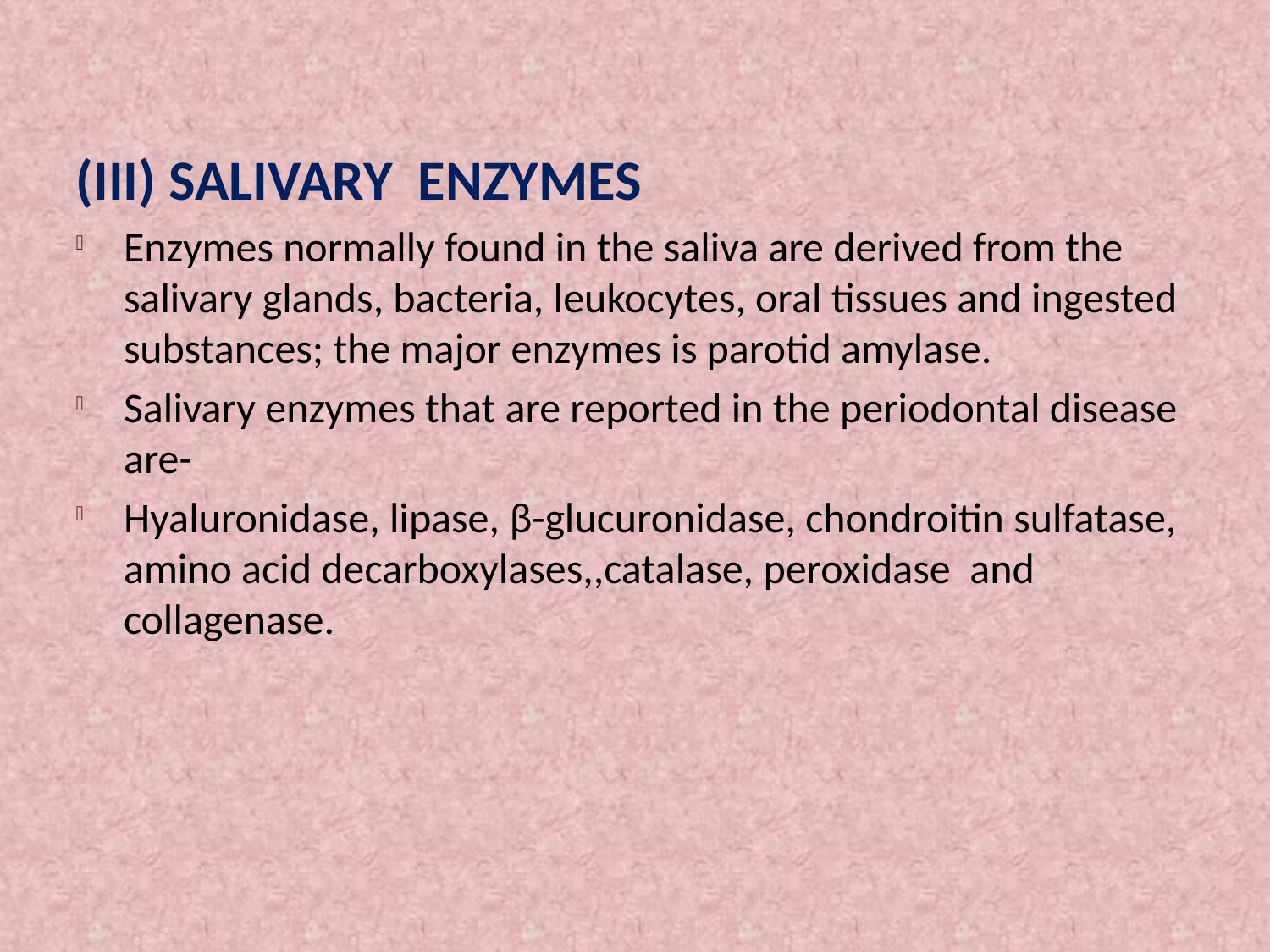

#
(III) SALIVARY  ENZYMES
Enzymes normally found in the saliva are derived from the salivary glands, bacteria, leukocytes, oral tissues and ingested substances; the major enzymes is parotid amylase.
Salivary enzymes that are reported in the periodontal disease are-
Hyaluronidase, lipase, β-glucuronidase, chondroitin sulfatase, amino acid decarboxylases,,catalase, peroxidase  and collagenase.